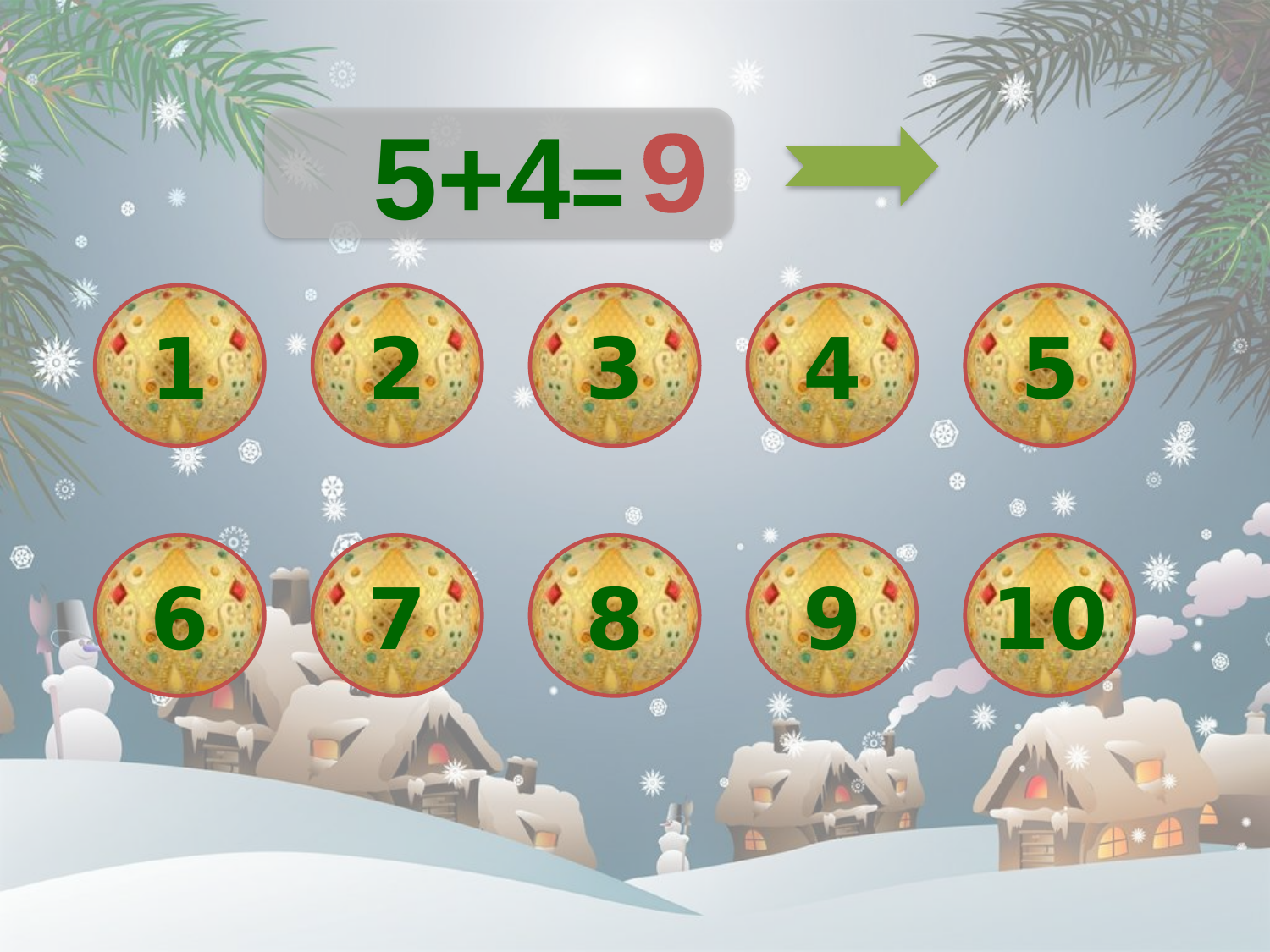

5+4=

9

1
2
3
4
5

6
7
8
9
10